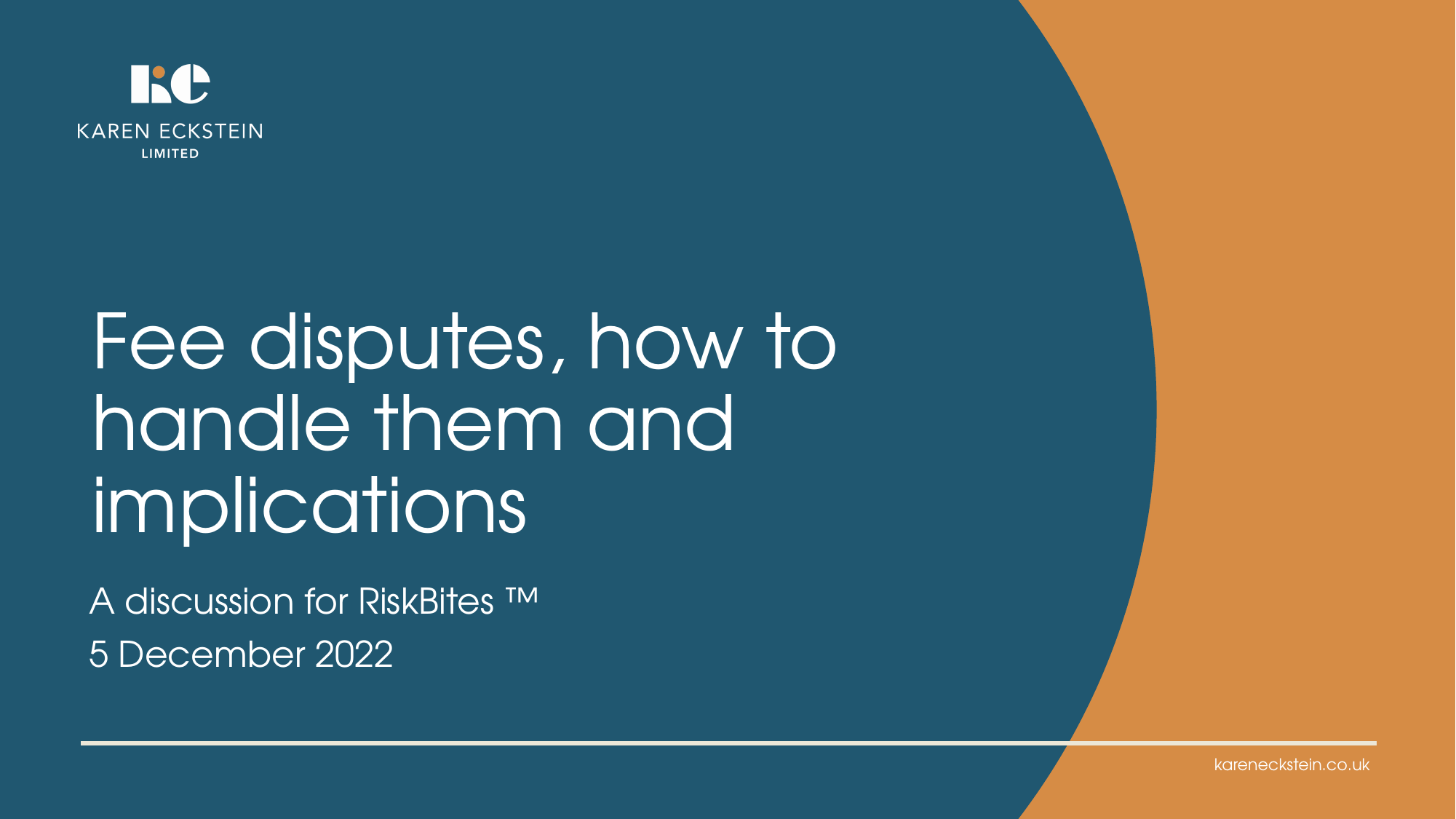

# Fee disputes, how to handle them and implications
A discussion for RiskBites ™
5 December 2022